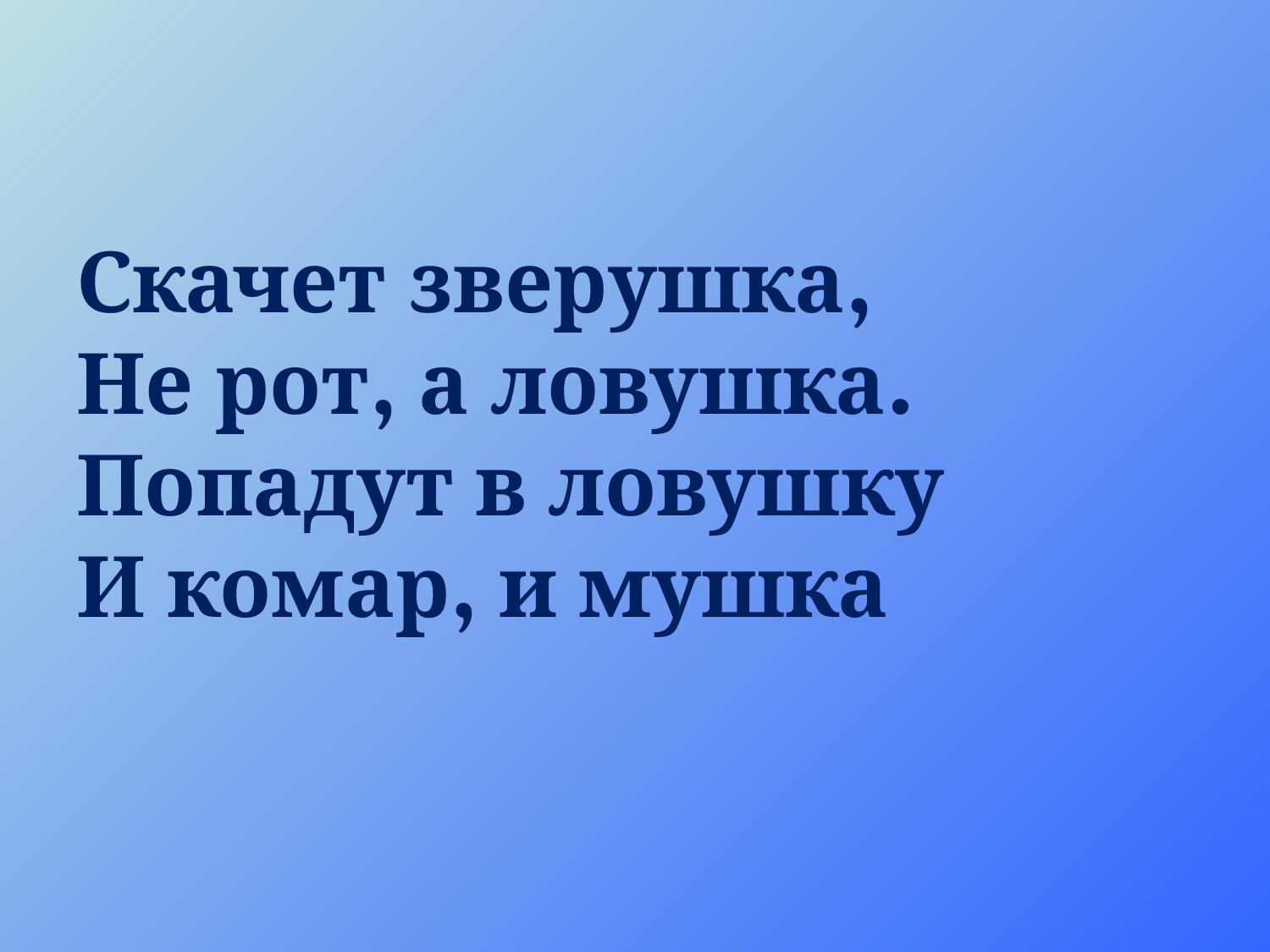

#
Скачет зверушка,
Не рот, а ловушка.
Попадут в ловушку
И комар, и мушка